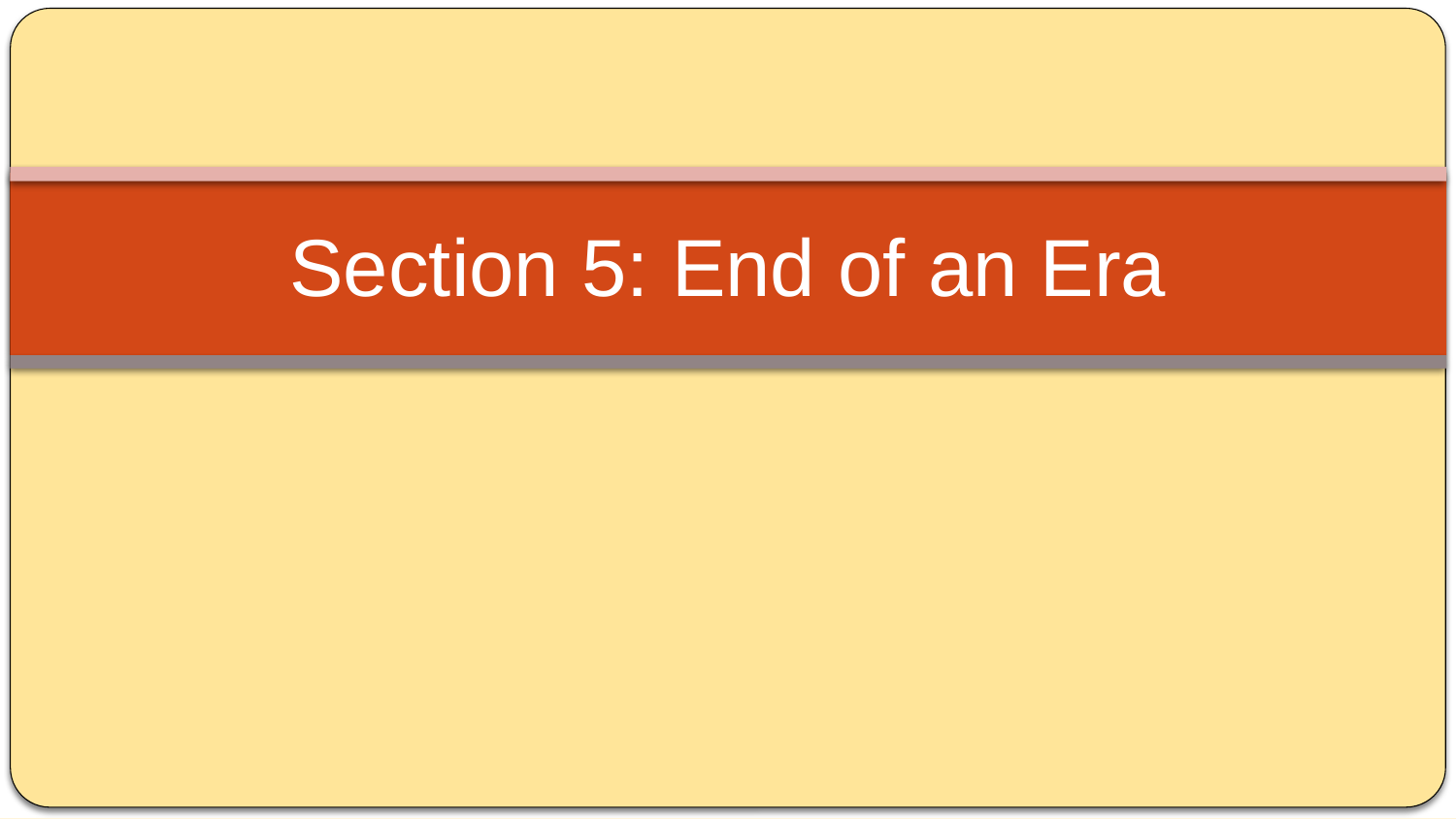

# Section 5: End of an Era